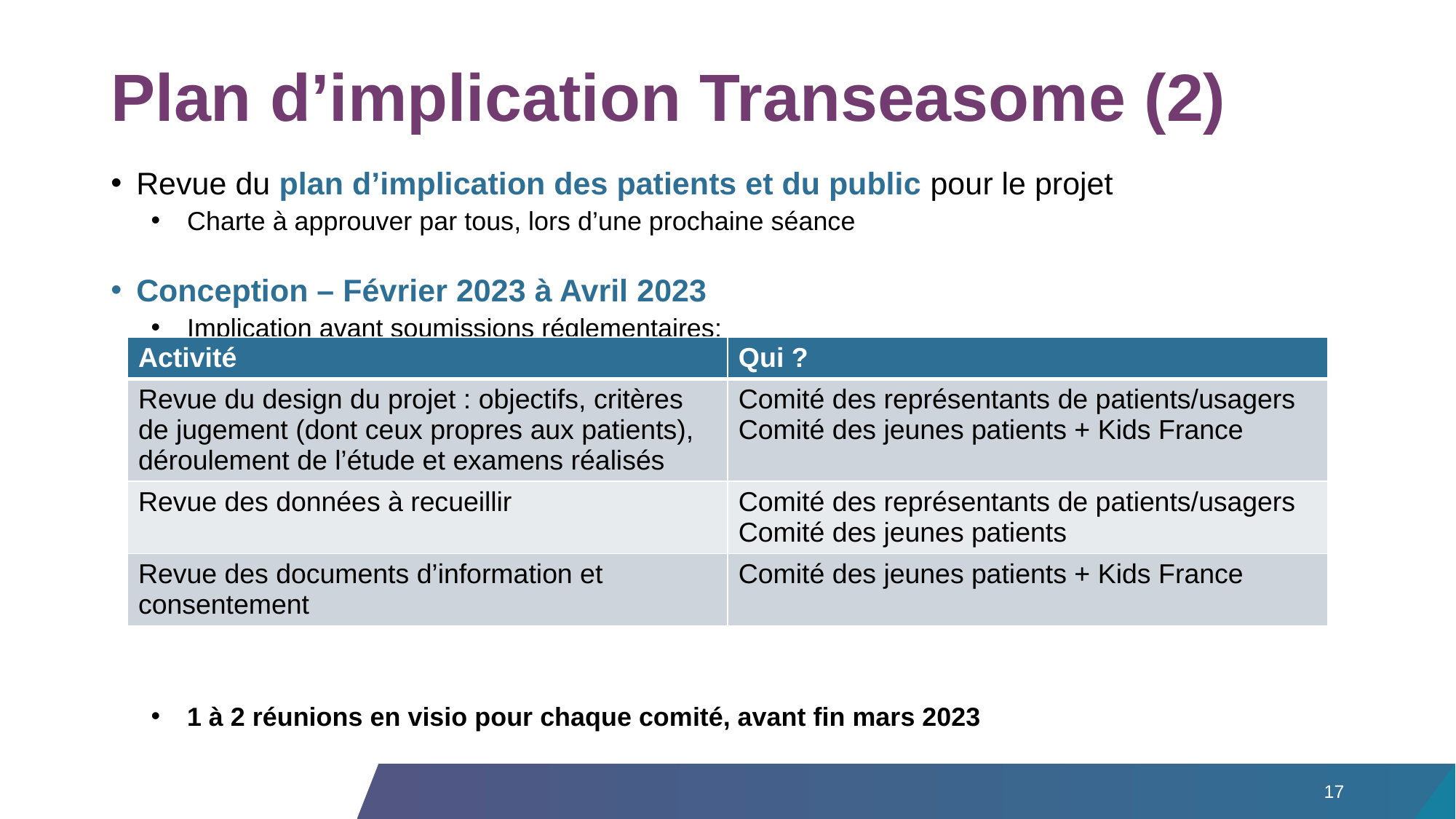

# Plan d’implication Transeasome (2)
Revue du plan d’implication des patients et du public pour le projet
Charte à approuver par tous, lors d’une prochaine séance

Conception – Février 2023 à Avril 2023
Implication avant soumissions réglementaires:

1 à 2 réunions en visio pour chaque comité, avant fin mars 2023
| Activité | Qui ? |
| --- | --- |
| Revue du design du projet : objectifs, critères de jugement (dont ceux propres aux patients), déroulement de l’étude et examens réalisés | Comité des représentants de patients/usagers Comité des jeunes patients + Kids France |
| Revue des données à recueillir | Comité des représentants de patients/usagers Comité des jeunes patients |
| Revue des documents d’information et consentement | Comité des jeunes patients + Kids France |
17